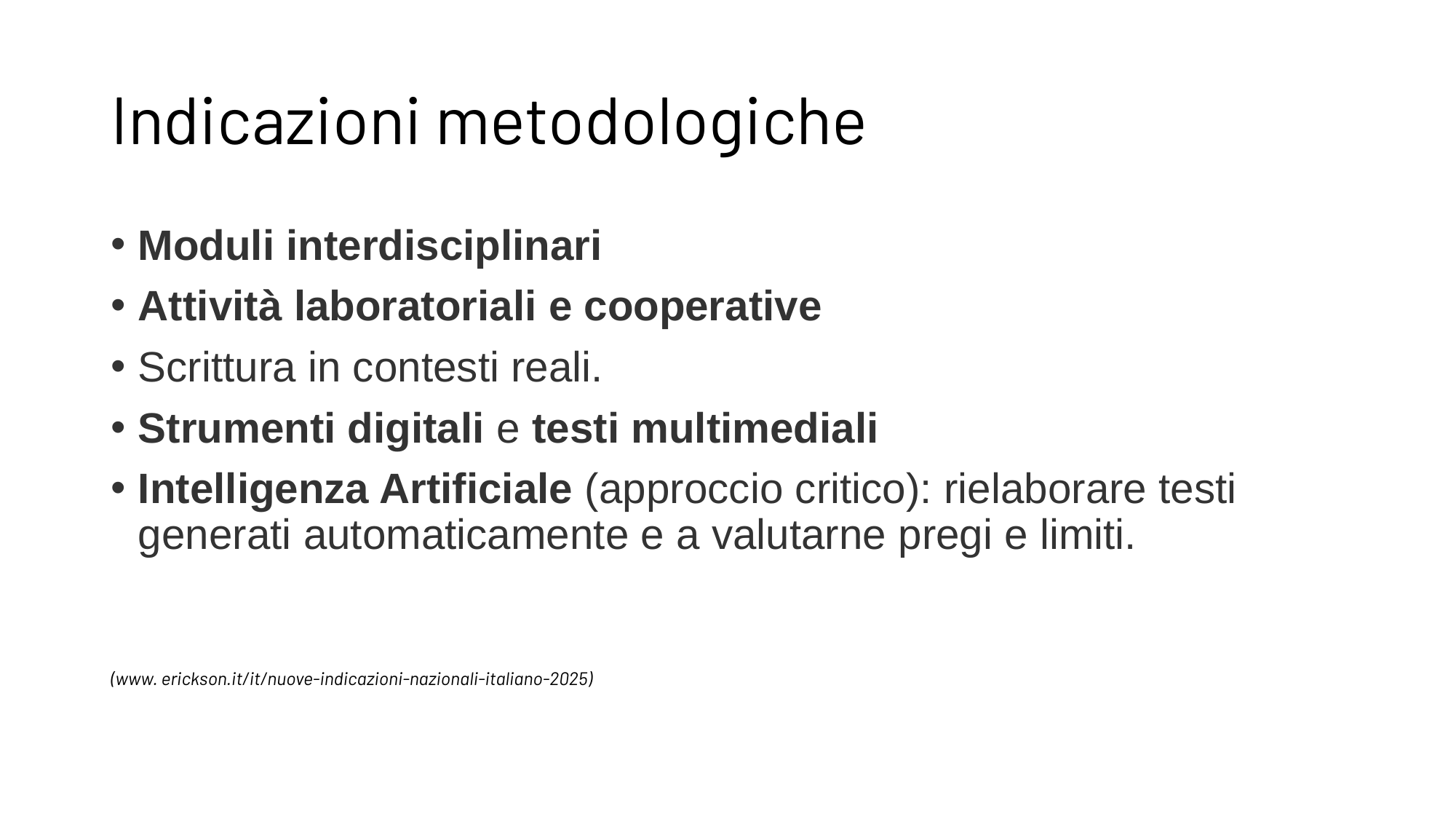

# Indicazioni metodologiche
Moduli interdisciplinari
Attività laboratoriali e cooperative
Scrittura in contesti reali.
Strumenti digitali e testi multimediali
Intelligenza Artificiale (approccio critico): rielaborare testi generati automaticamente e a valutarne pregi e limiti.

(www. erickson.it/it/nuove-indicazioni-nazionali-italiano-2025)